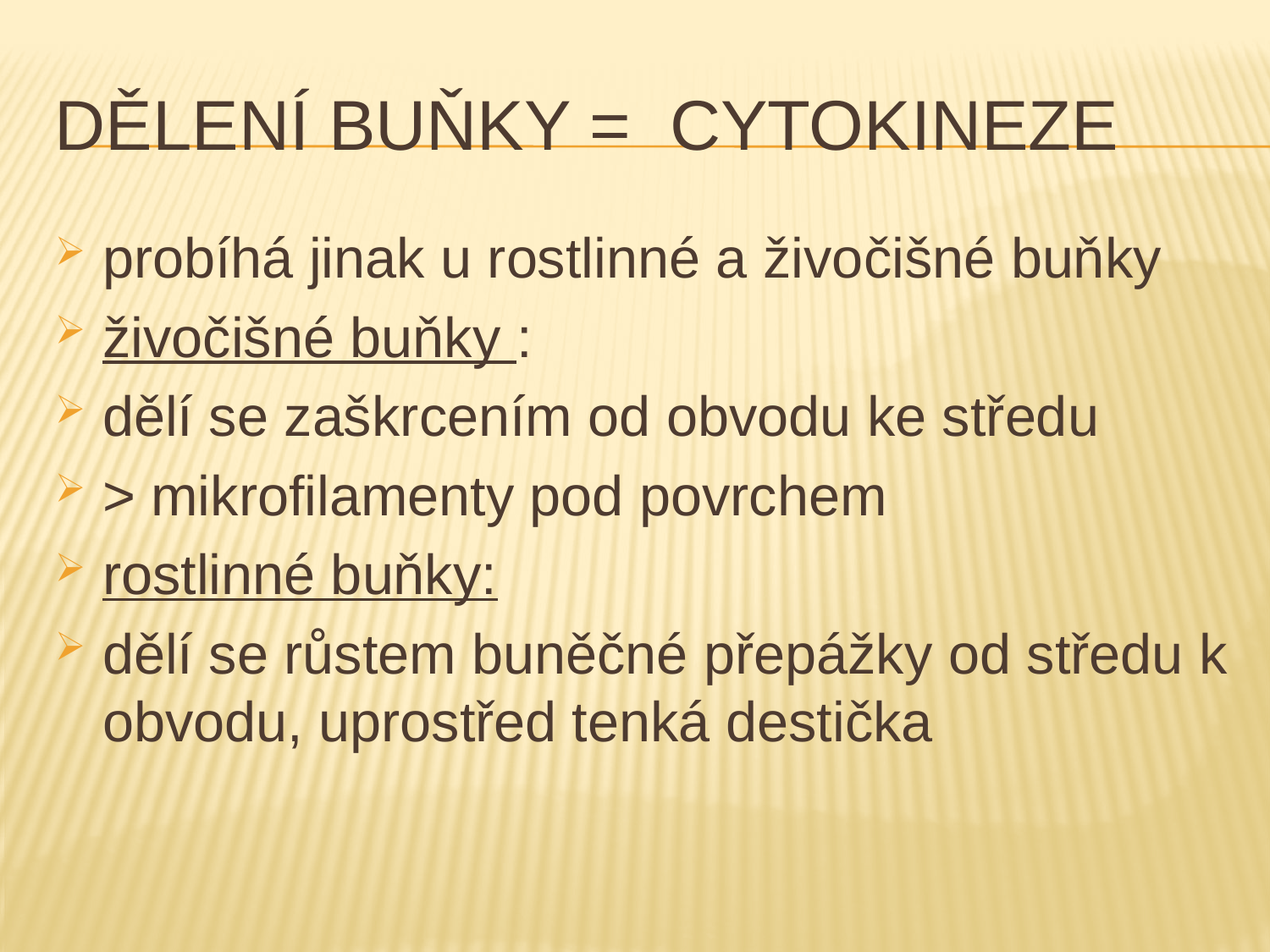

# DĚLENÍ BUŇKY =  CYTOKINEZE
probíhá jinak u rostlinné a živočišné buňky
živočišné buňky :
dělí se zaškrcením od obvodu ke středu
> mikrofilamenty pod povrchem
rostlinné buňky:
dělí se růstem buněčné přepážky od středu k obvodu, uprostřed tenká destička